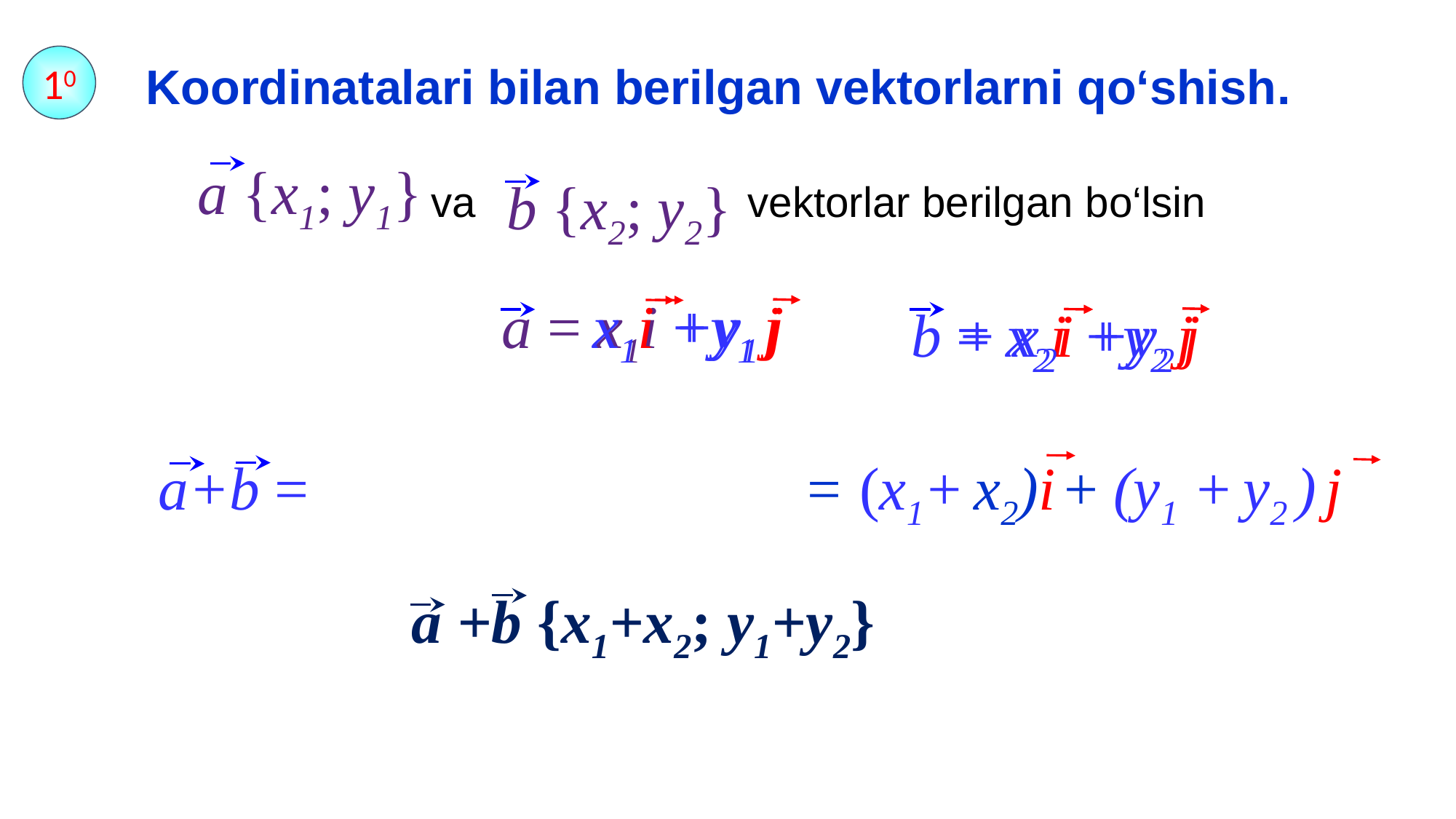

10
Koordinatalari bilan berilgan vektorlarni qo‘shish.
a {x1; y1}

b {x2; y2}

                              va                       vektorlar berilgan bo‘lsin
a = x1i +y1 j

x1i +y1 j

b = x2i +y2 j

+ x2i +y2 j

(x1+ x2)i + (y1 + y2 ) j

a+b =                                 =

a +b {x1+x2; y1+y2}